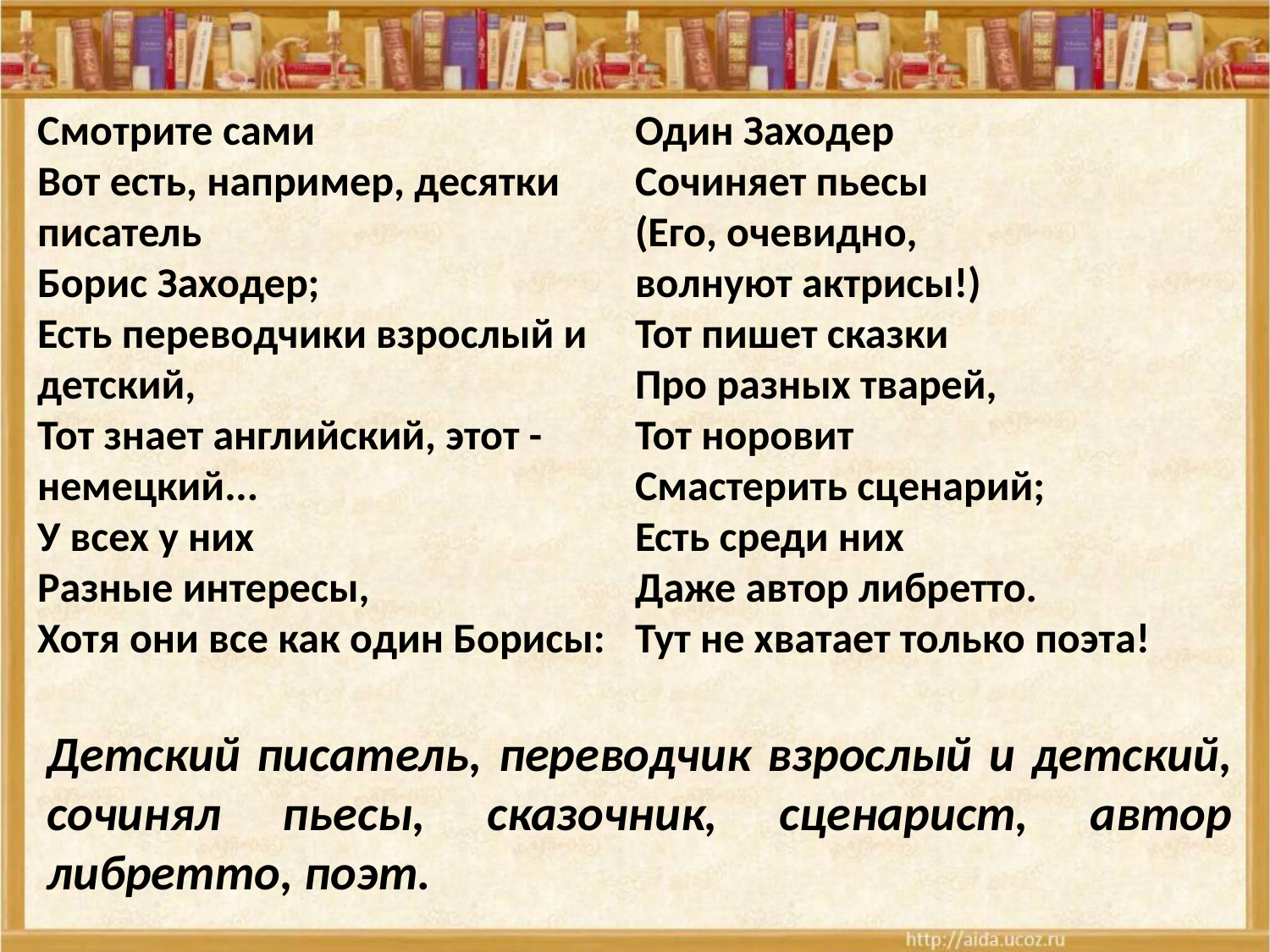

Смотрите сами
Вот есть, например, десятки писатель
Борис Заходер;
Есть переводчики взрослый и детский,
Тот знает английский, этот - немецкий...
У всех у них
Разные интересы,
Хотя они все как один Борисы:
Один Заходер
Сочиняет пьесы
(Его, очевидно,
волнуют актрисы!)
Тот пишет сказки
Про разных тварей,
Тот норовит
Смастерить сценарий;
Есть среди них
Даже автор либретто.
Тут не хватает только поэта!
Детский писатель, переводчик взрослый и детский, сочинял пьесы, сказочник, сценарист, автор либретто, поэт.